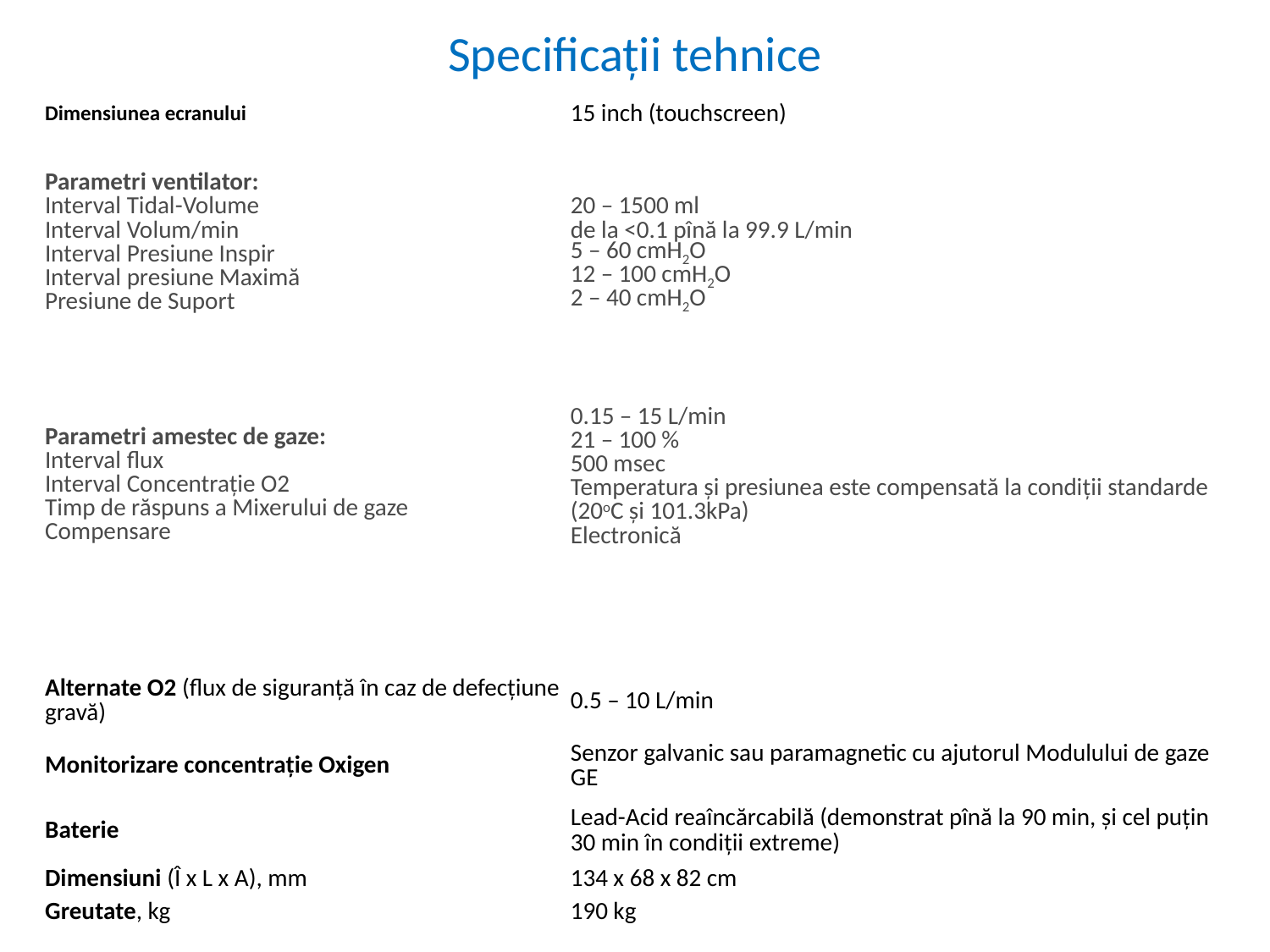

# Specificații tehnice
| Dimensiunea ecranului | 15 inch (touchscreen) |
| --- | --- |
|  |  |
| Parametri ventilator: Interval Tidal-Volume Interval Volum/min Interval Presiune Inspir Interval presiune Maximă Presiune de Suport | 20 – 1500 ml de la <0.1 pînă la 99.9 L/min 5 – 60 cmH2O 12 – 100 cmH2O 2 – 40 cmH2O |
|  |  |
| Parametri amestec de gaze: Interval flux Interval Concentrație O2 Timp de răspuns a Mixerului de gaze Compensare | 0.15 – 15 L/min 21 – 100 % 500 msec Temperatura și presiunea este compensată la condiții standarde (20oC și 101.3kPa) Electronică |
|  |  |
| Alternate O2 (flux de siguranță în caz de defecțiune gravă) | 0.5 – 10 L/min |
| Monitorizare concentrație Oxigen | Senzor galvanic sau paramagnetic cu ajutorul Modulului de gaze GE |
| Baterie | Lead-Acid reaîncărcabilă (demonstrat pînă la 90 min, și cel puțin 30 min în condiții extreme) |
| Dimensiuni (Î x L x A), mm | 134 x 68 x 82 cm |
| Greutate, kg | 190 kg |